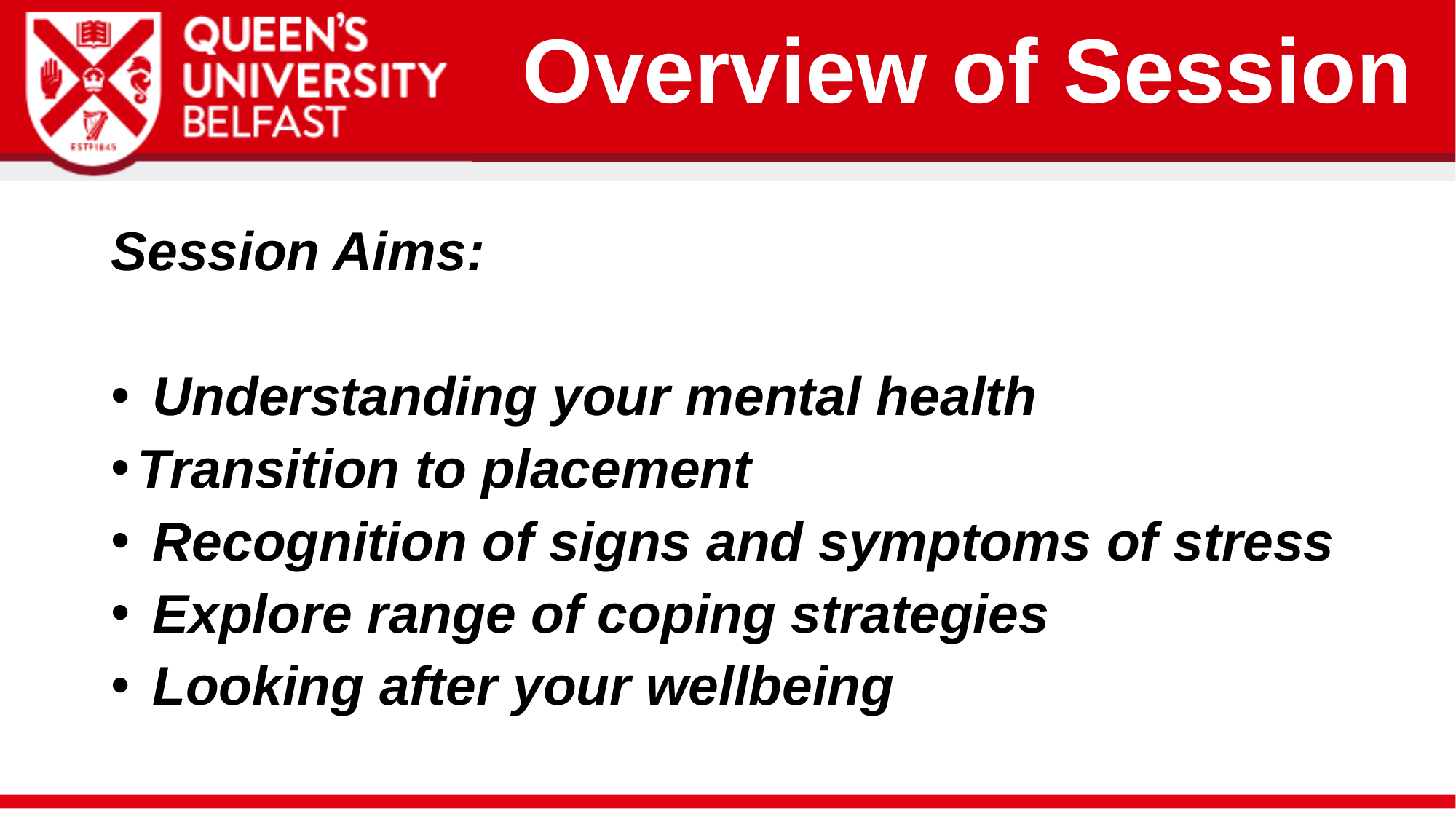

# Overview of Session
Session Aims:

 Understanding your mental health
Transition to placement
 Recognition of signs and symptoms of stress
 Explore range of coping strategies
 Looking after your wellbeing